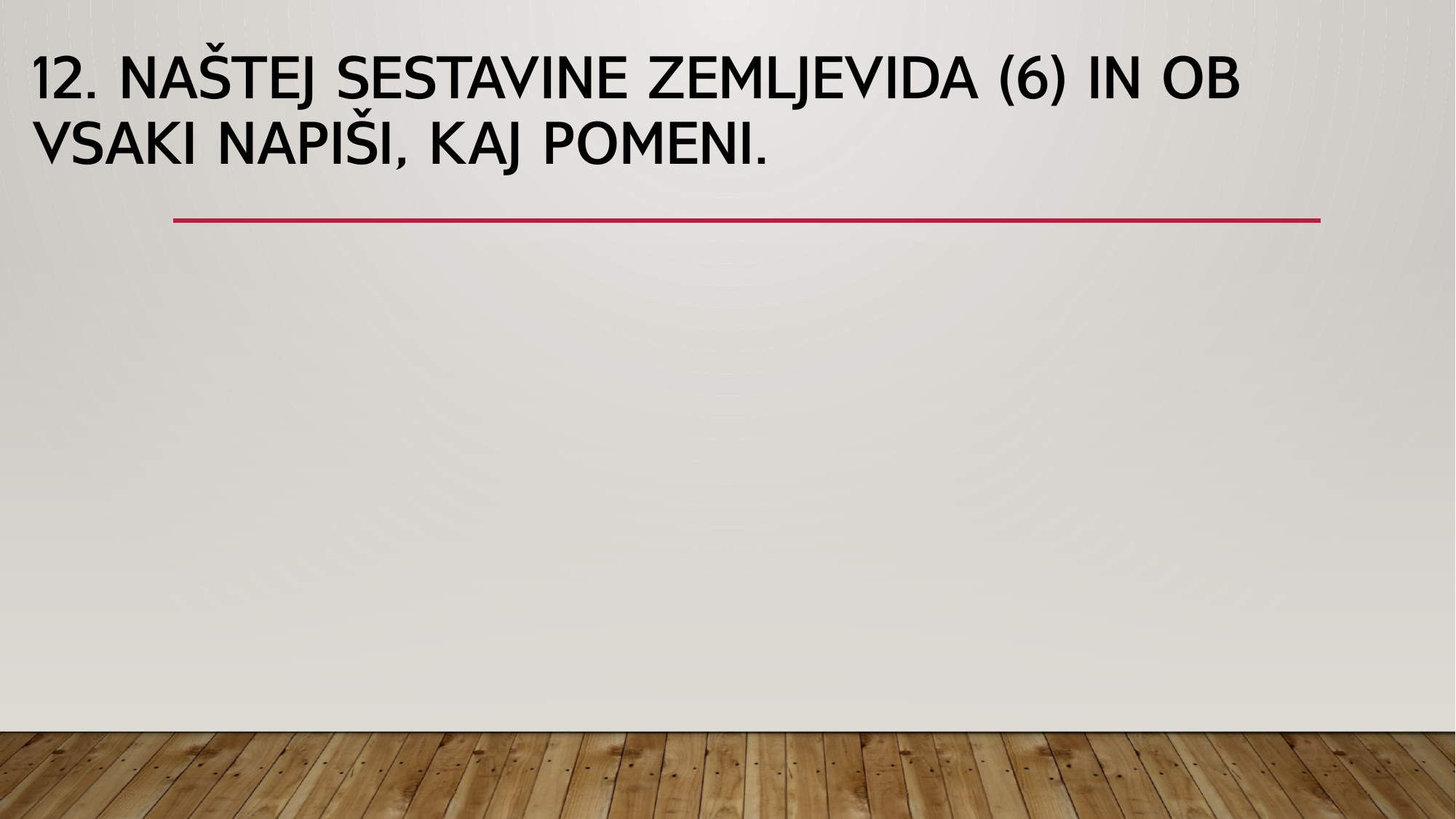

# 12. Naštej sestavine zemljevida (6) in ob vsaki napiši, kaj pomeni.